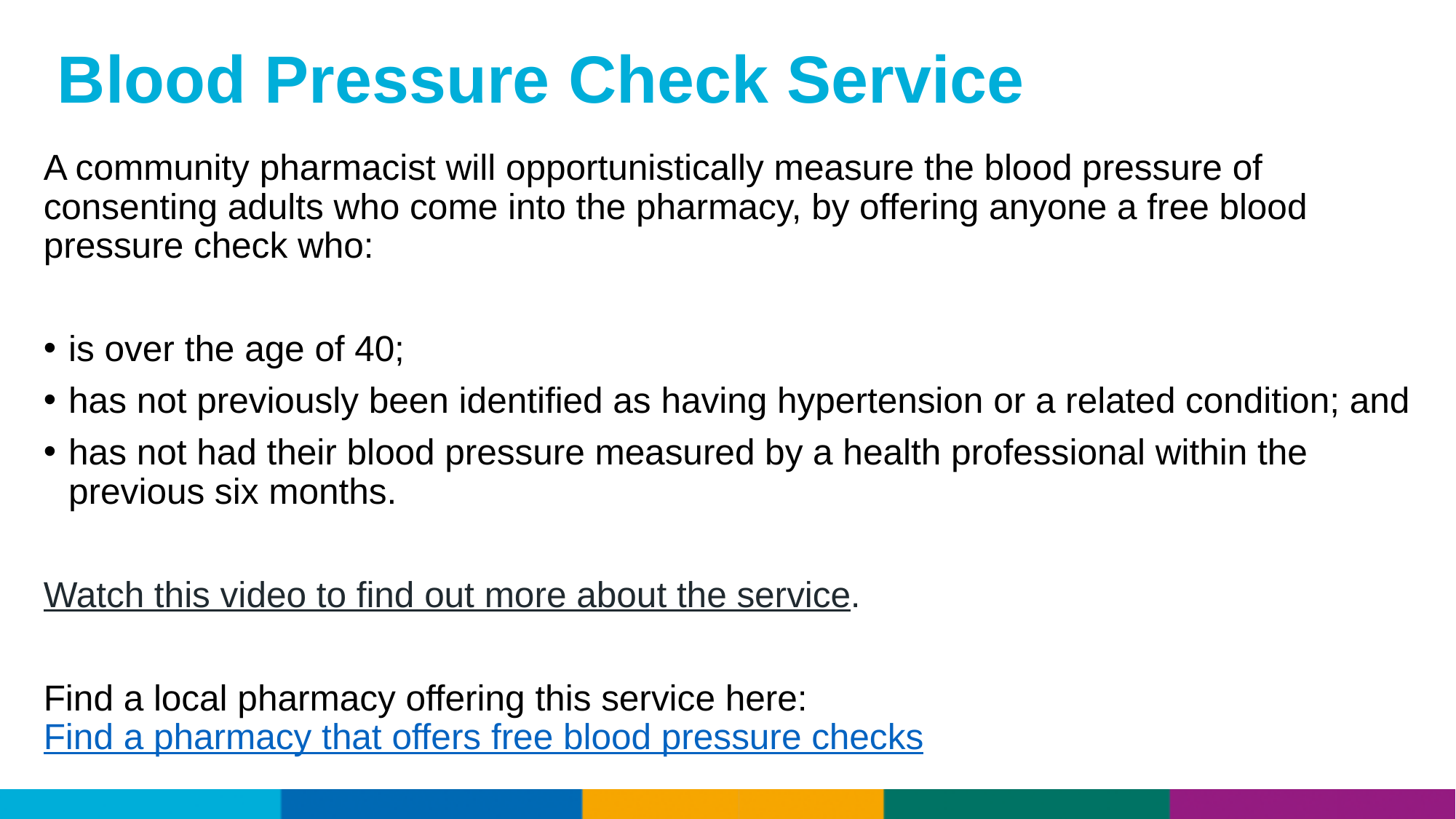

# Blood Pressure Check Service
A community pharmacist will opportunistically measure the blood pressure of consenting adults who come into the pharmacy, by offering anyone a free blood pressure check who:

is over the age of 40;
has not previously been identified as having hypertension or a related condition; and
has not had their blood pressure measured by a health professional within the previous six months.

Watch this video to find out more about the service.

Find a local pharmacy offering this service here:
Find a pharmacy that offers free blood pressure checks